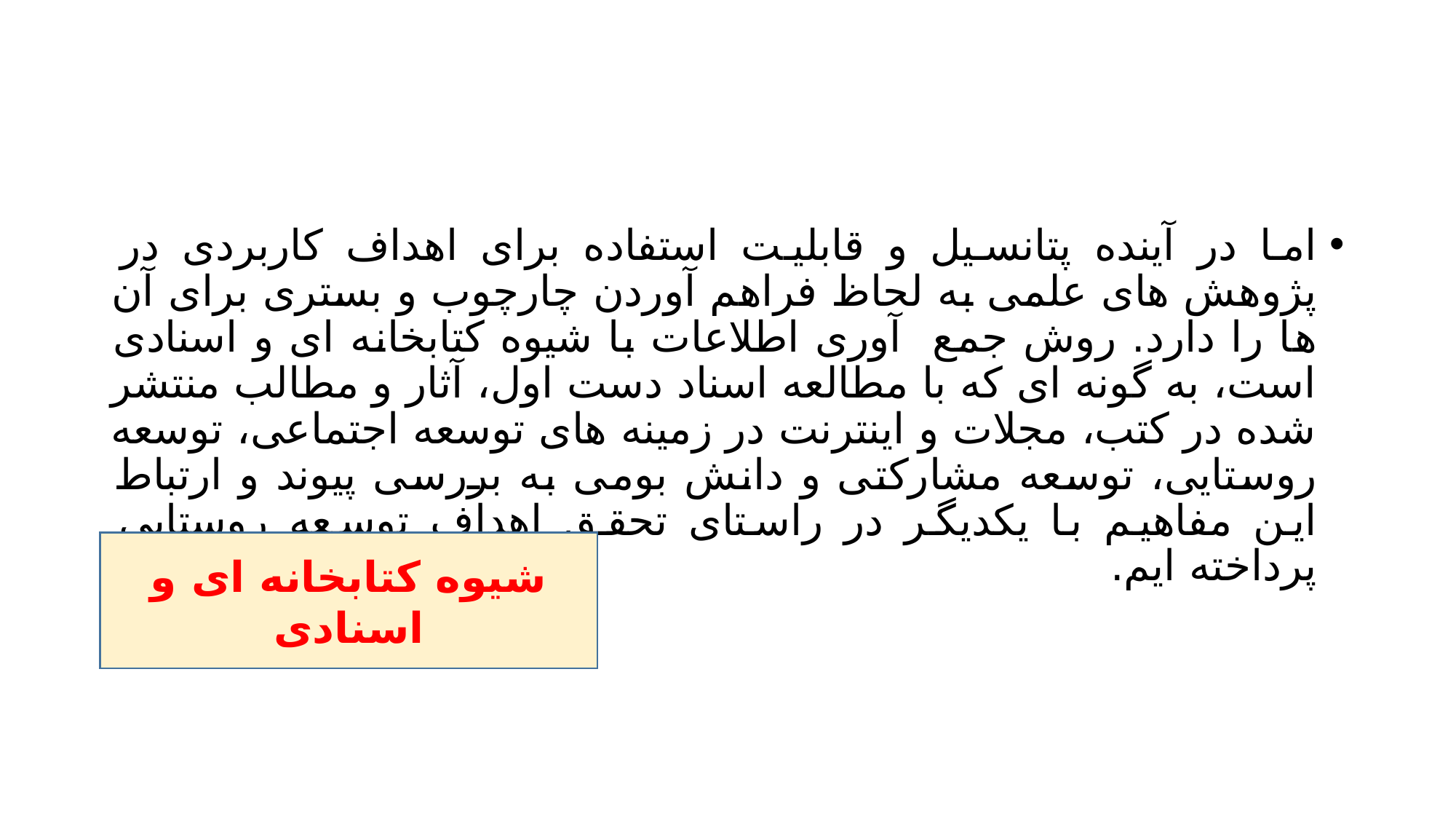

#
اما در آینده پتانسیل و قابلیت استفاده برای اهداف کاربردی در پژوهش های علمی به لحاظ فراهم آوردن چارچوب و بستری برای آن ها را دارد. روش جمع  آوری اطلاعات با شیوه کتابخانه ای و اسنادی است، به گونه ای که با مطالعه اسناد دست اول، آثار و مطالب منتشر شده در کتب، مجلات و اینترنت در زمینه های توسعه اجتماعی، توسعه روستایی، توسعه مشارکتی و دانش بومی به بررسی پیوند و ارتباط این مفاهیم با یکدیگر در راستای تحقق اهداف توسعه روستایی پرداخته ایم.

شیوه کتابخانه ای و اسنادی